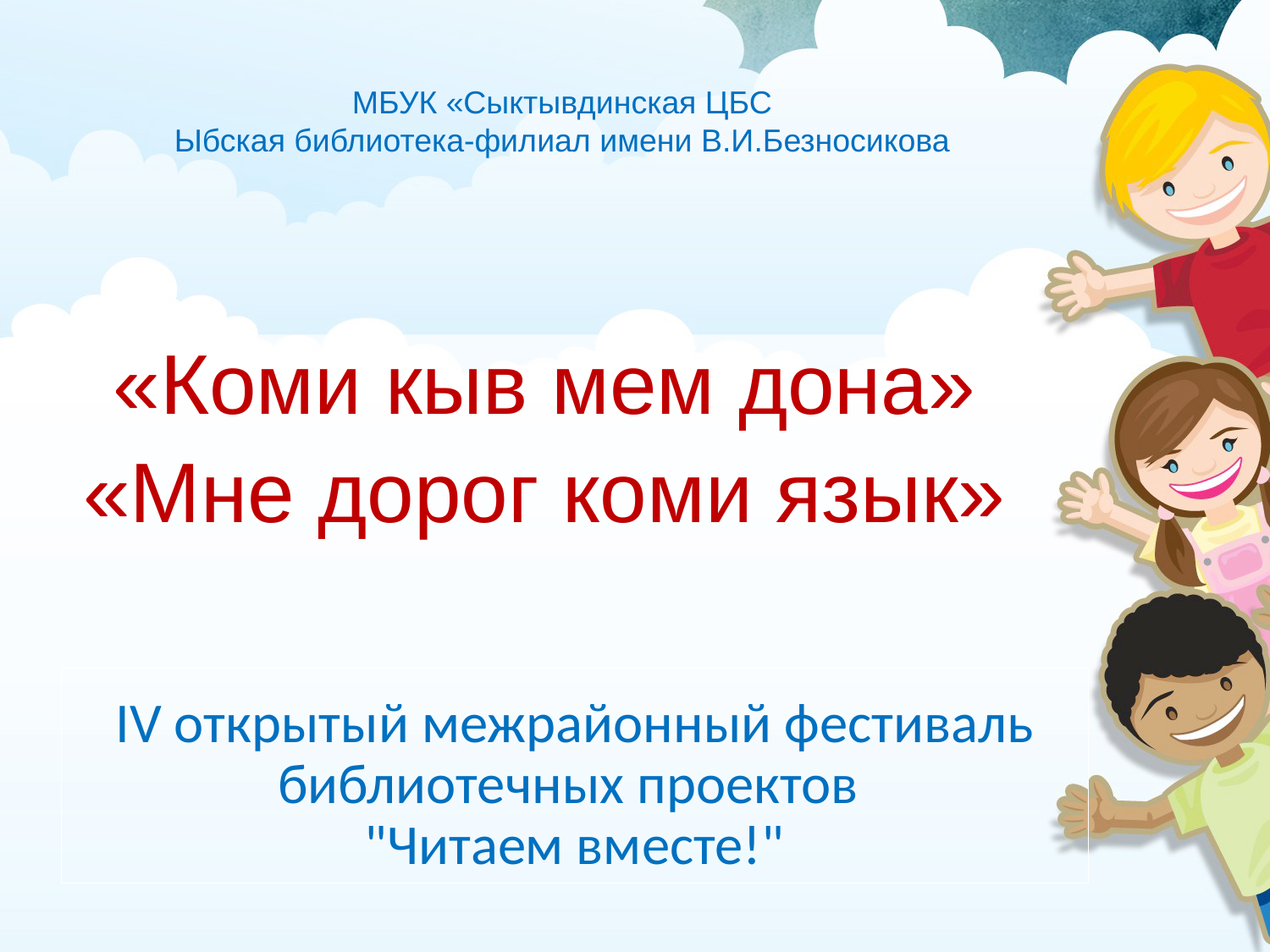

МБУК «Сыктывдинская ЦБС
Ыбская библиотека-филиал имени В.И.Безносикова
«Коми кыв мем дона»
«Мне дорог коми язык»
# IV открытый межрайонный фестиваль библиотечных проектов "Читаем вместе!"